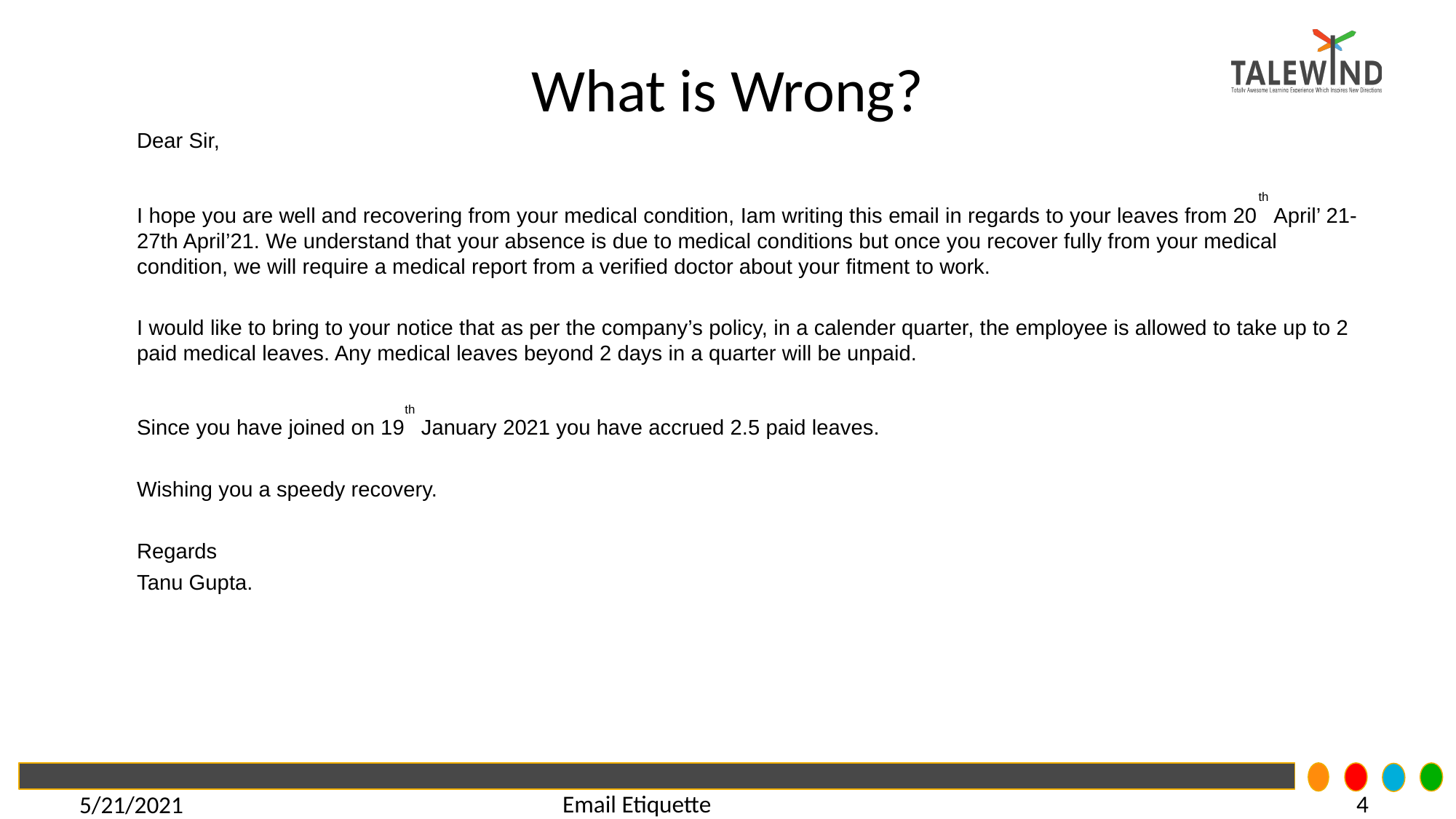

# What is Wrong?
 	Dear Sir,

	I hope you are well and recovering from your medical condition, Iam writing this email in regards to your leaves from 20th April’ 21-27th April’21. We understand that your absence is due to medical conditions but once you recover fully from your medical condition, we will require a medical report from a verified doctor about your fitment to work.

	I would like to bring to your notice that as per the company’s policy, in a calender quarter, the employee is allowed to take up to 2 paid medical leaves. Any medical leaves beyond 2 days in a quarter will be unpaid.

	Since you have joined on 19th January 2021 you have accrued 2.5 paid leaves.

	Wishing you a speedy recovery.

	Regards
	Tanu Gupta.
4
Email Etiquette
5/21/2021